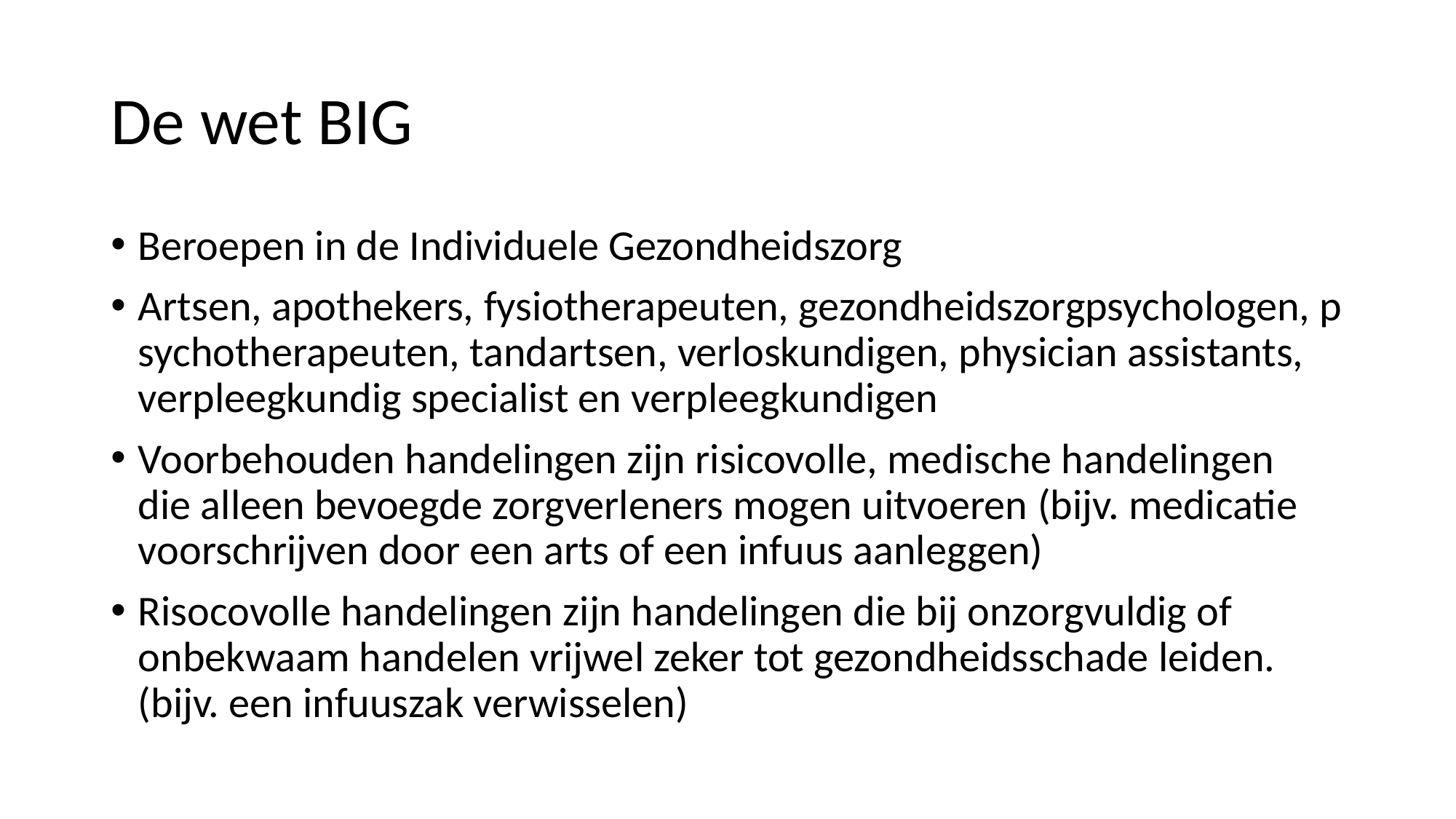

# De wet BIG
Beroepen in de Individuele Gezondheidszorg
Artsen, apothekers, fysiotherapeuten, gezondheidszorgpsychologen, psychotherapeuten, tandartsen, verloskundigen, physician assistants, verpleegkundig specialist en verpleegkundigen
Voorbehouden handelingen zijn risicovolle, medische handelingen die alleen bevoegde zorgverleners mogen uitvoeren (bijv. medicatie voorschrijven door een arts of een infuus aanleggen)
Risocovolle handelingen zijn handelingen die bij onzorgvuldig of onbekwaam handelen vrijwel zeker tot gezondheidsschade leiden. (bijv. een infuuszak verwisselen)